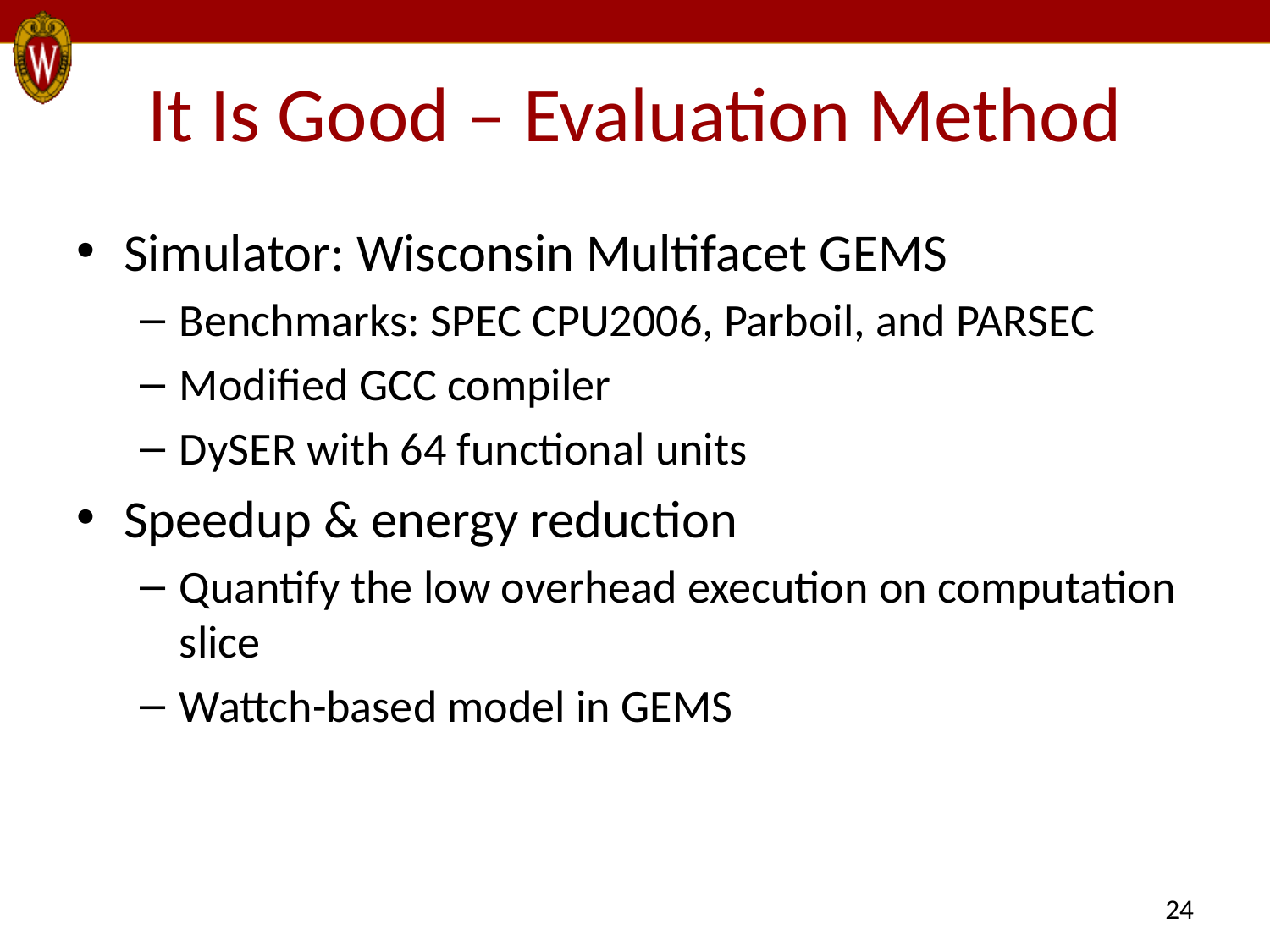

# It Is Good – Evaluation Method
Simulator: Wisconsin Multifacet GEMS
Benchmarks: SPEC CPU2006, Parboil, and PARSEC
Modified GCC compiler
DySER with 64 functional units
Speedup & energy reduction
Quantify the low overhead execution on computation slice
Wattch-based model in GEMS

24